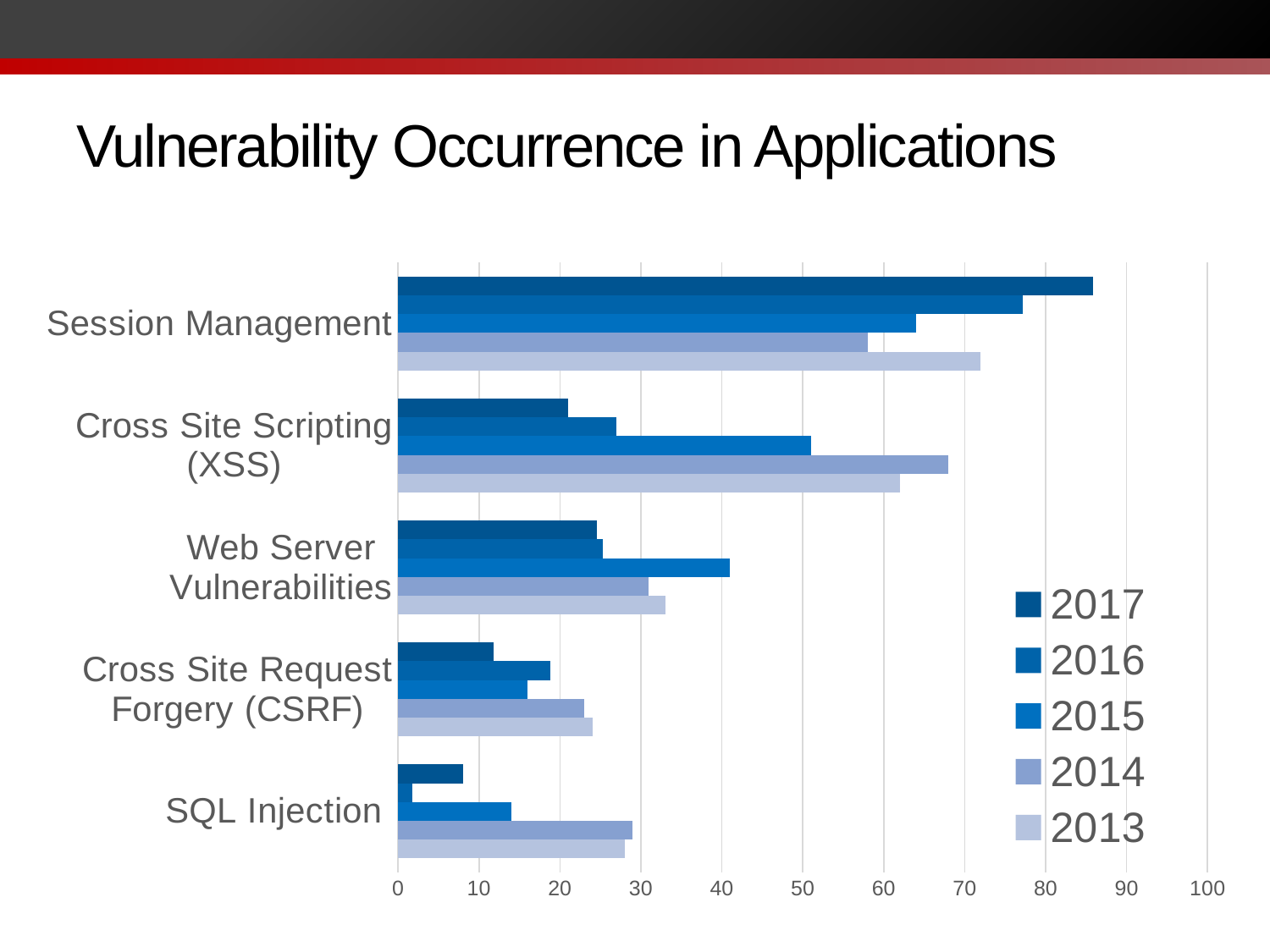

# Vulnerability Occurrence in Applications

### Chart

| Category | 2013 | 2014 | 2015 | 2016 | 2017 |
|---|---|---|---|---|---|
| SQL Injection  | 28.0 | 29.0 | 14.0 | 1.8 | 8.0 |
| Cross Site Request Forgery (CSRF) | 24.0 | 23.0 | 16.0 | 18.8 | 11.8 |
| Web Server Vulnerabilities | 33.0 | 31.0 | 41.0 | 25.3 | 24.6 |
| Cross Site Scripting (XSS) | 62.0 | 68.0 | 51.0 | 27.0 | 21.0 |
| Session Management | 72.0 | 58.0 | 64.0 | 77.2 | 85.9 |